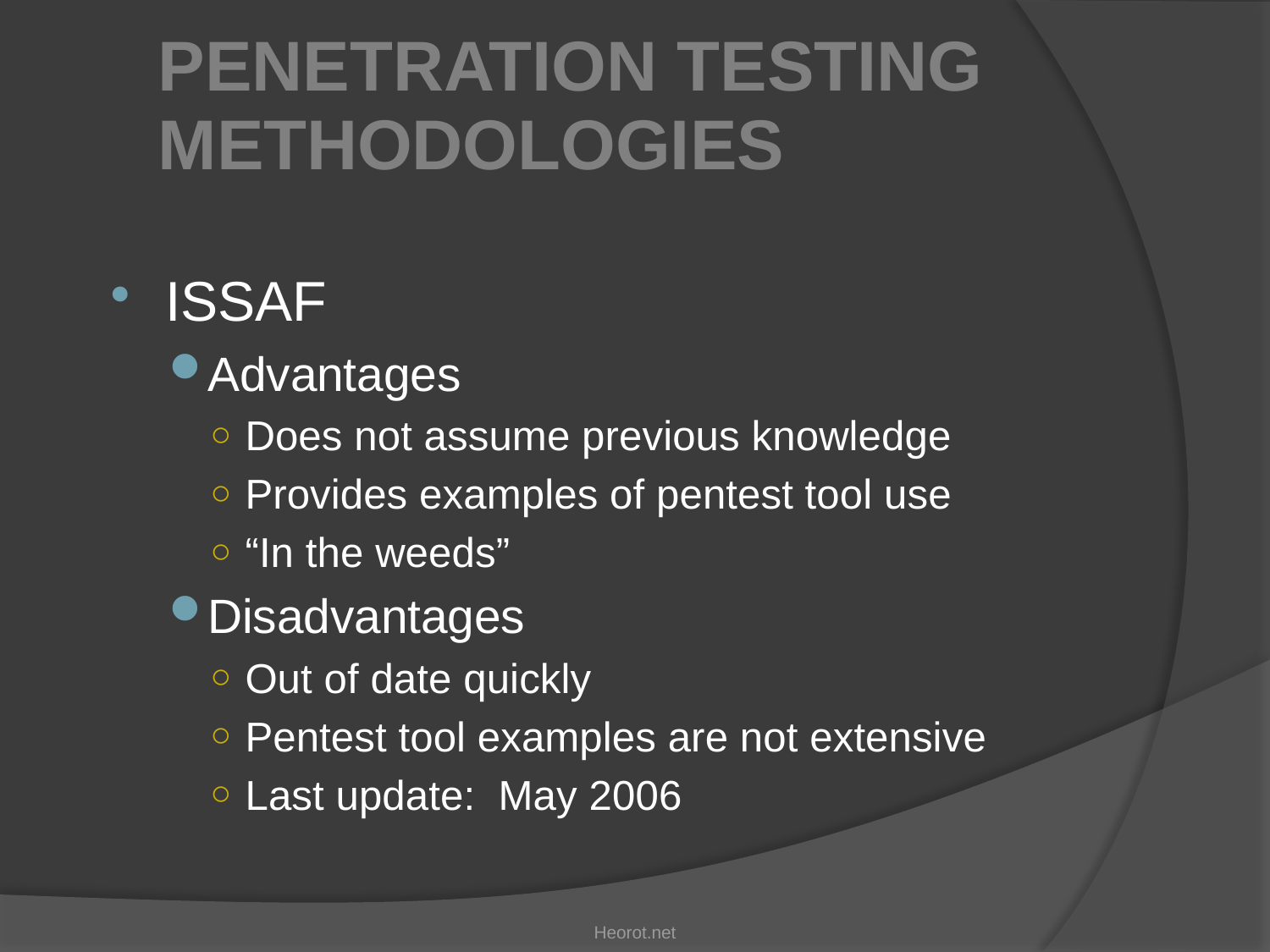

# Penetration Testing Methodologies
ISSAF
Advantages
Does not assume previous knowledge
Provides examples of pentest tool use
“In the weeds”
Disadvantages
Out of date quickly
Pentest tool examples are not extensive
Last update:  May 2006
Heorot.net